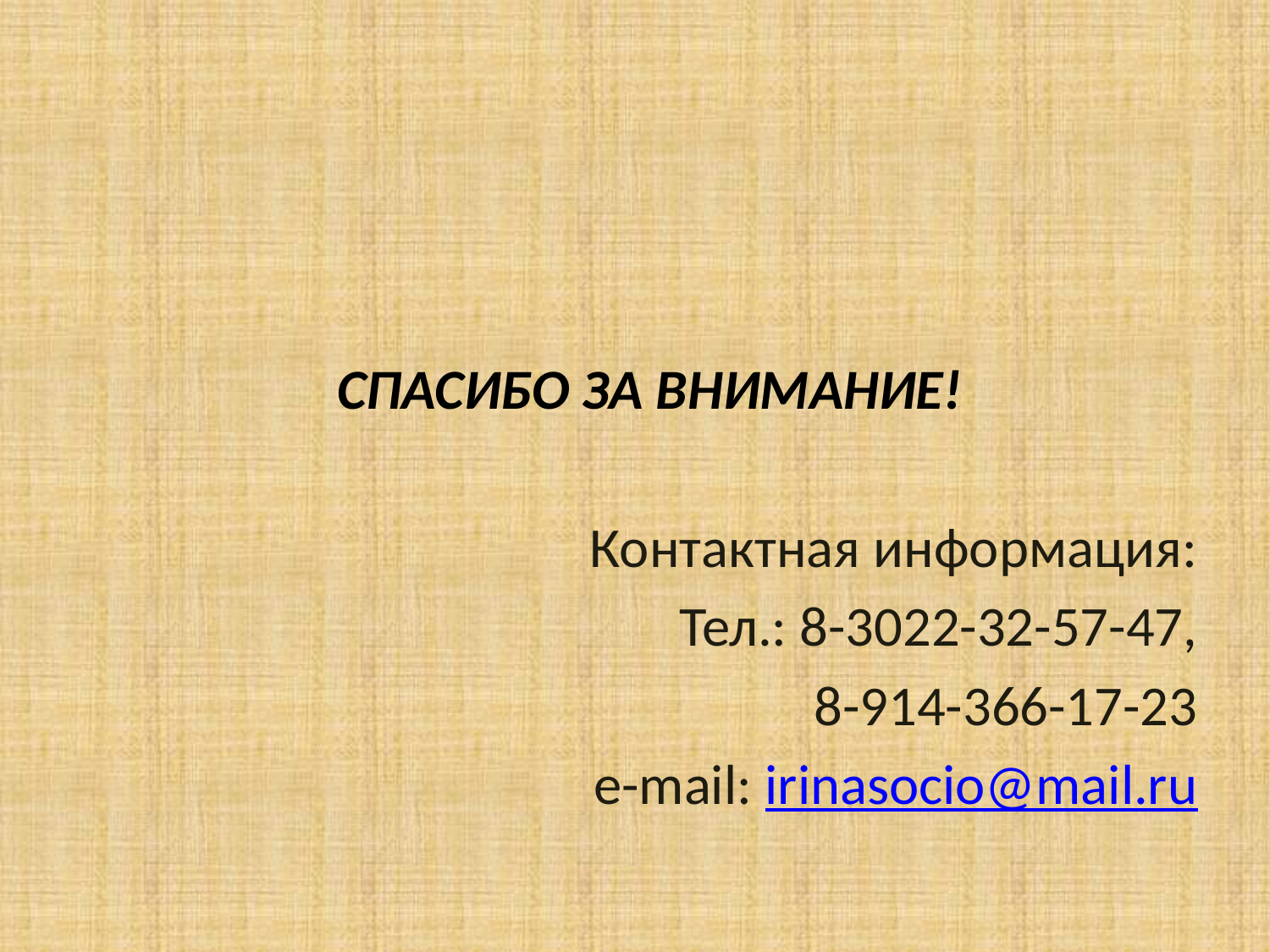

#

СПАСИБО ЗА ВНИМАНИЕ!

Контактная информация:
Тел.: 8-3022-32-57-47,
8-914-366-17-23
е-mail: irinasocio@mail.ru